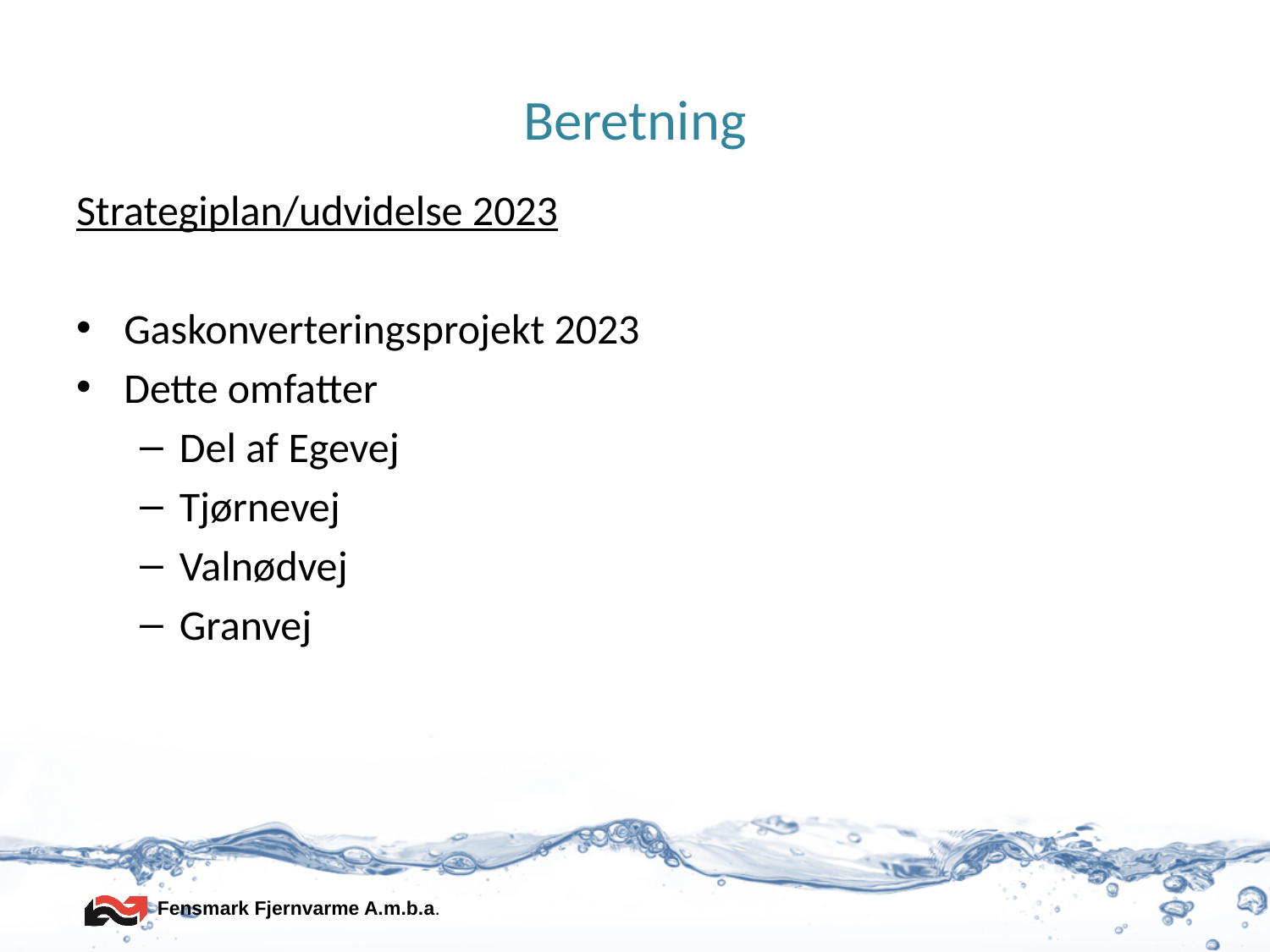

# Beretning
Strategiplan/udvidelse 2023

Gaskonverteringsprojekt 2023
Dette omfatter
Del af Egevej
Tjørnevej
Valnødvej
Granvej